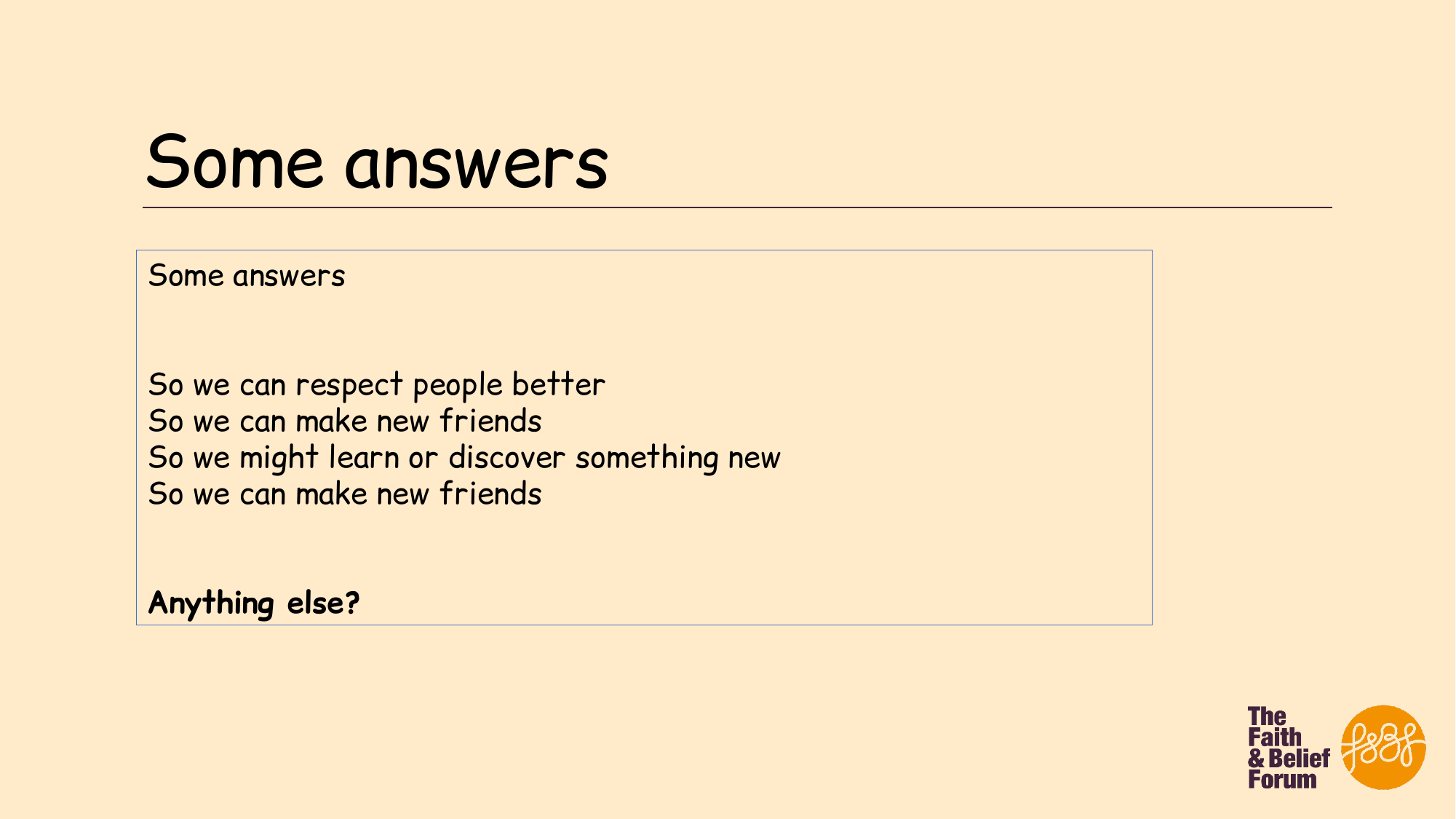

# Some answers
Some answers

So we can respect people better
So we can make new friends
So we might learn or discover something new
So we can make new friends

Anything else?